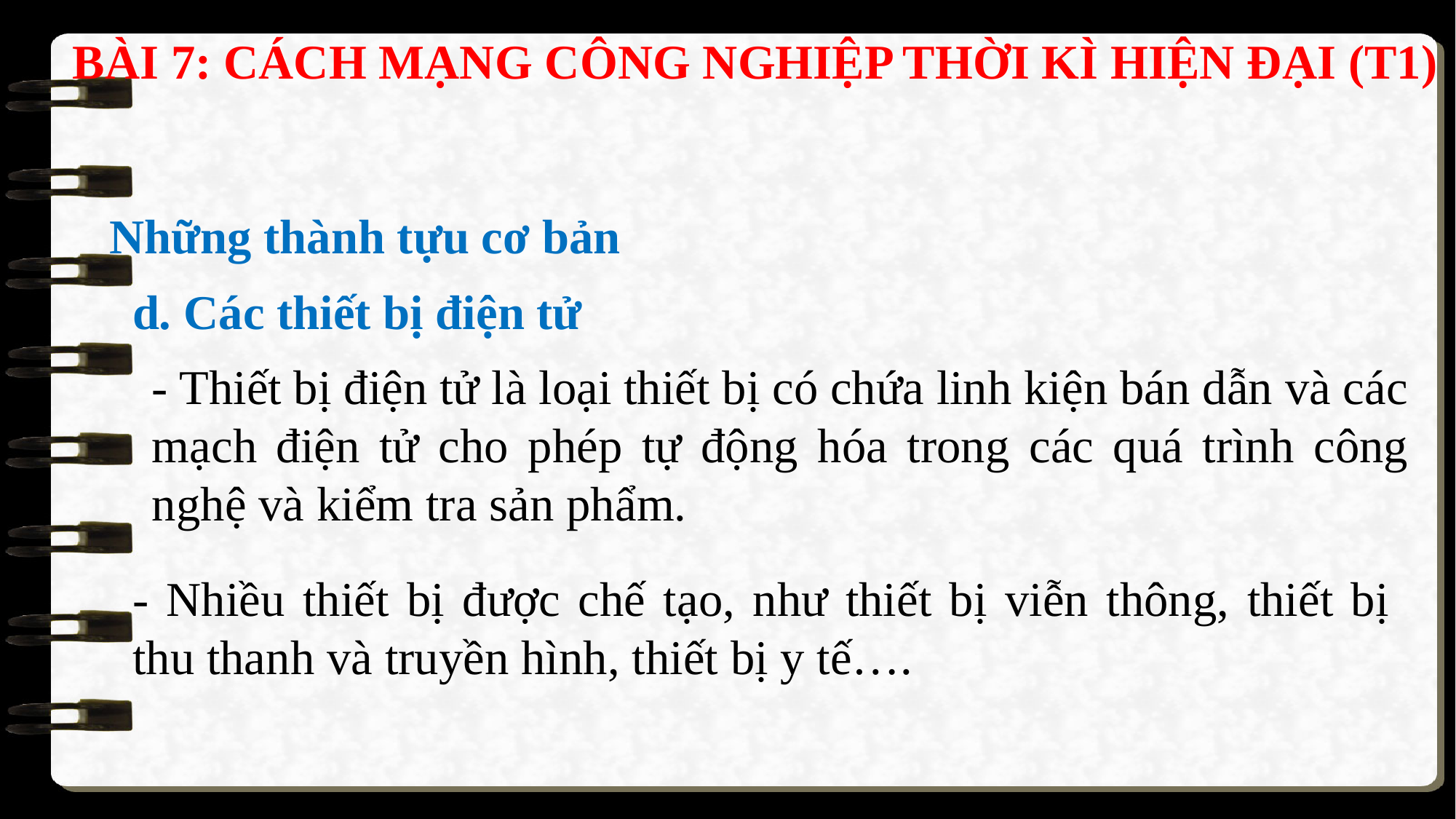

BÀI 7: CÁCH MẠNG CÔNG NGHIỆP THỜI KÌ HIỆN ĐẠI (T1)
Những thành tựu cơ bản
d. Các thiết bị điện tử
- Thiết bị điện tử là loại thiết bị có chứa linh kiện bán dẫn và các mạch điện tử cho phép tự động hóa trong các quá trình công nghệ và kiểm tra sản phẩm.
- Nhiều thiết bị được chế tạo, như thiết bị viễn thông, thiết bị thu thanh và truyền hình, thiết bị y tế….